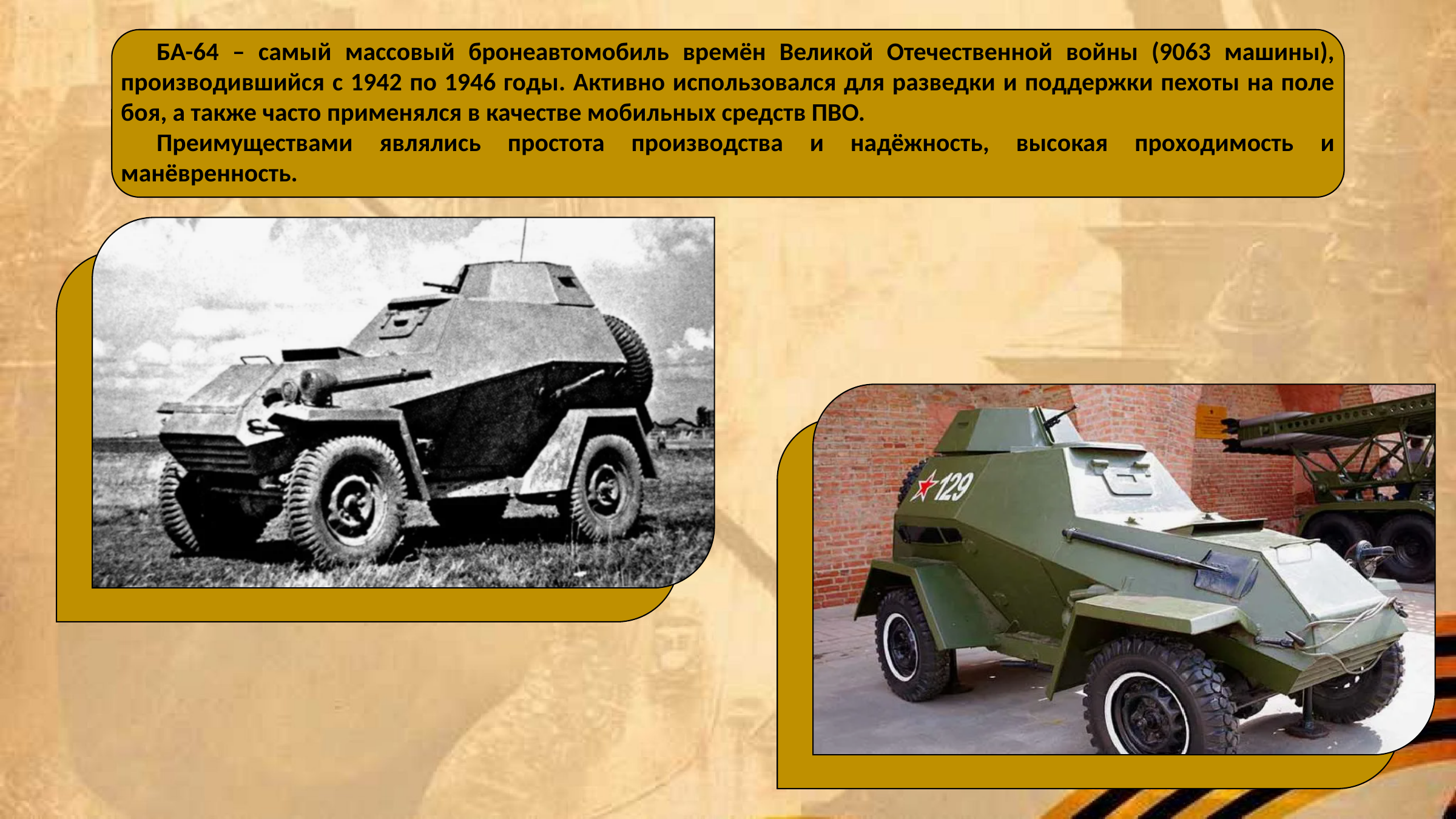

БА-64 – самый массовый бронеавтомобиль времён Великой Отечественной войны (9063 машины), производившийся с 1942 по 1946 годы. Активно использовался для разведки и поддержки пехоты на поле боя, а также часто применялся в качестве мобильных средств ПВО.
Преимуществами являлись простота производства и надёжность, высокая проходимость и манёвренность.